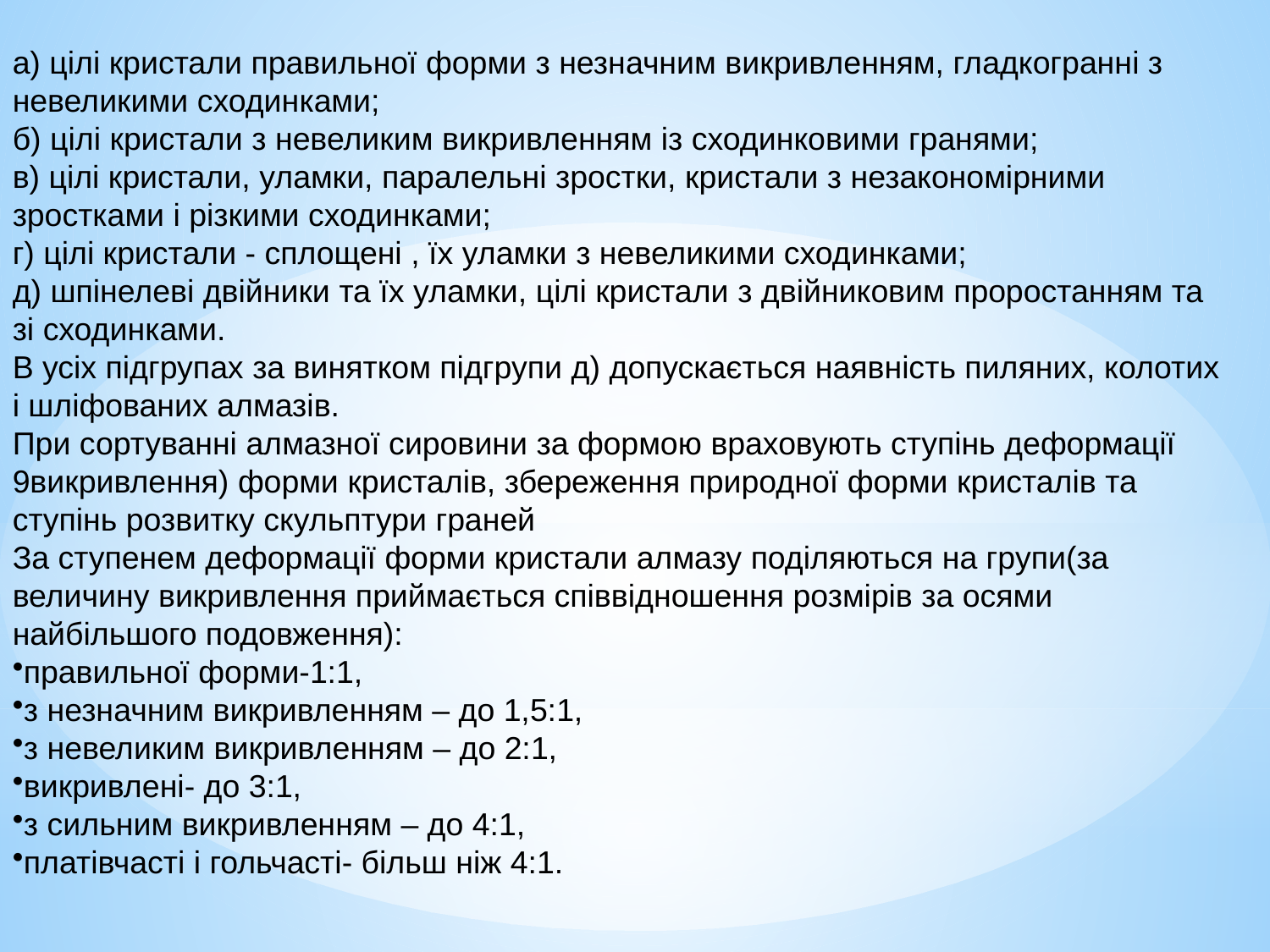

а) цілі кристали правильної форми з незначним викривленням, гладкогранні з невеликими сходинками;
б) цілі кристали з невеликим викривленням із сходинковими гранями;
в) цілі кристали, уламки, паралельні зростки, кристали з незакономірними зростками і різкими сходинками;
г) цілі кристали - сплощені , їх уламки з невеликими сходинками;
д) шпінелеві двійники та їх уламки, цілі кристали з двійниковим проростанням та зі сходинками.
В усіх підгрупах за винятком підгрупи д) допускається наявність пиляних, колотих і шліфованих алмазів.
При сортуванні алмазної сировини за формою враховують ступінь деформації 9викривлення) форми кристалів, збереження природної форми кристалів та ступінь розвитку скульптури граней
За ступенем деформації форми кристали алмазу поділяються на групи(за величину викривлення приймається співвідношення розмірів за осями найбільшого подовження):
правильної форми-1:1,
з незначним викривленням – до 1,5:1,
з невеликим викривленням – до 2:1,
викривлені- до 3:1,
з сильним викривленням – до 4:1,
платівчасті і гольчасті- більш ніж 4:1.